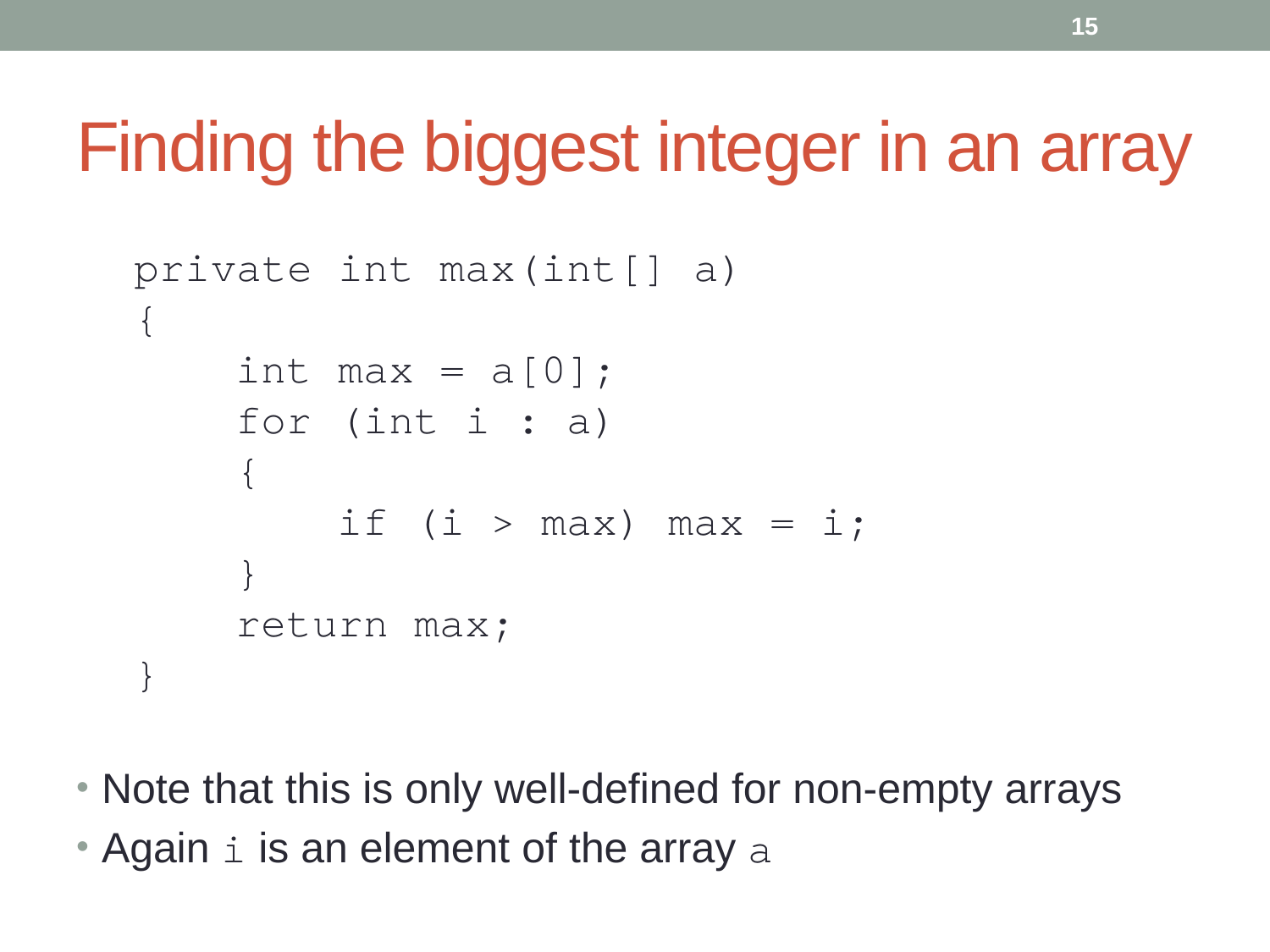

15
# Finding the biggest integer in an array

Note that this is only well-defined for non-empty arrays
Again i is an element of the array a
private int max(int[] a)
{
    int max = a[0];
    for (int i : a)
    {
        if (i > max) max = i;
    }
    return max;
}